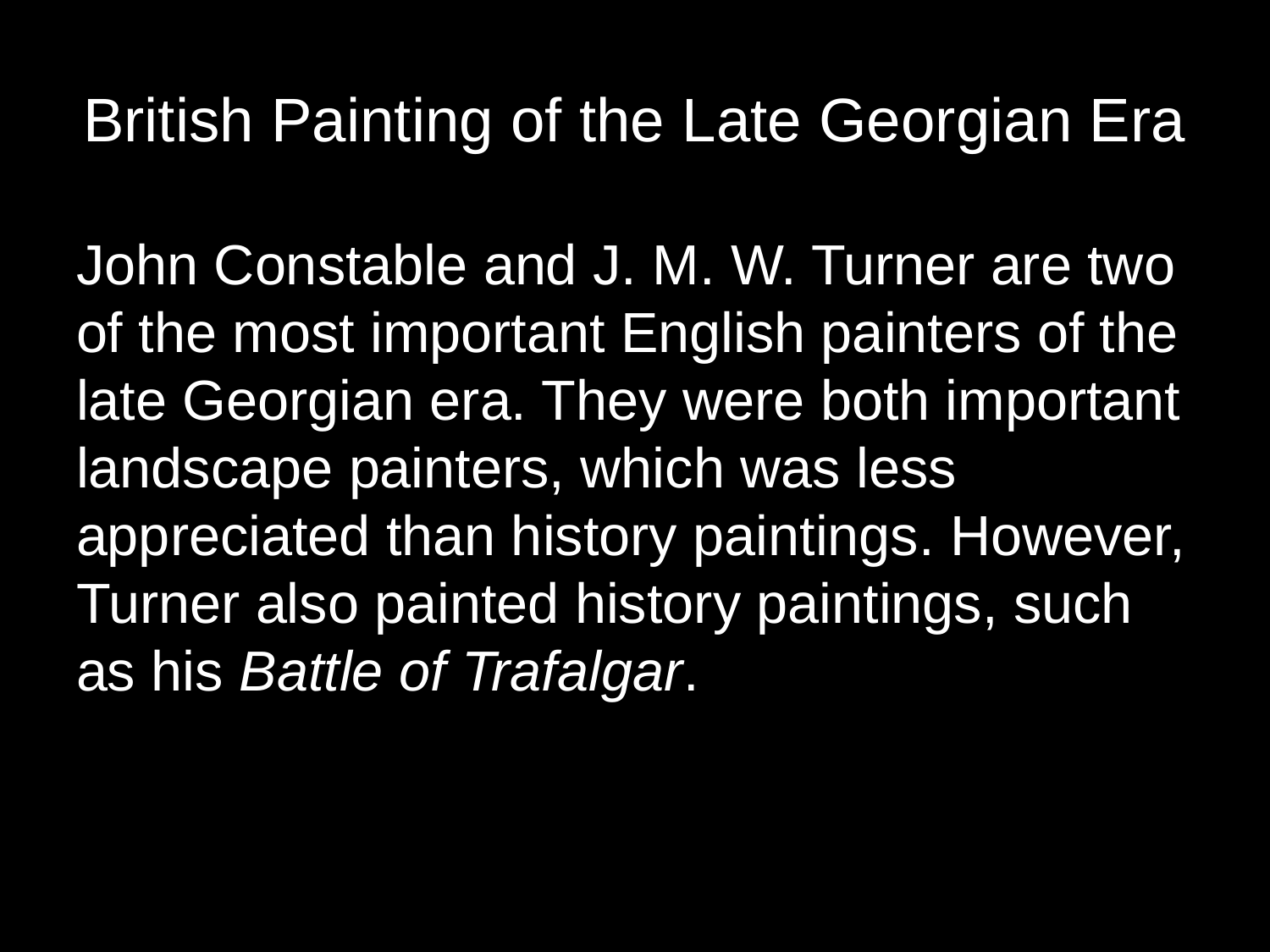

# British Painting of the Late Georgian Era
John Constable and J. M. W. Turner are two of the most important English painters of the late Georgian era. They were both important landscape painters, which was less appreciated than history paintings. However, Turner also painted history paintings, such as his Battle of Trafalgar.